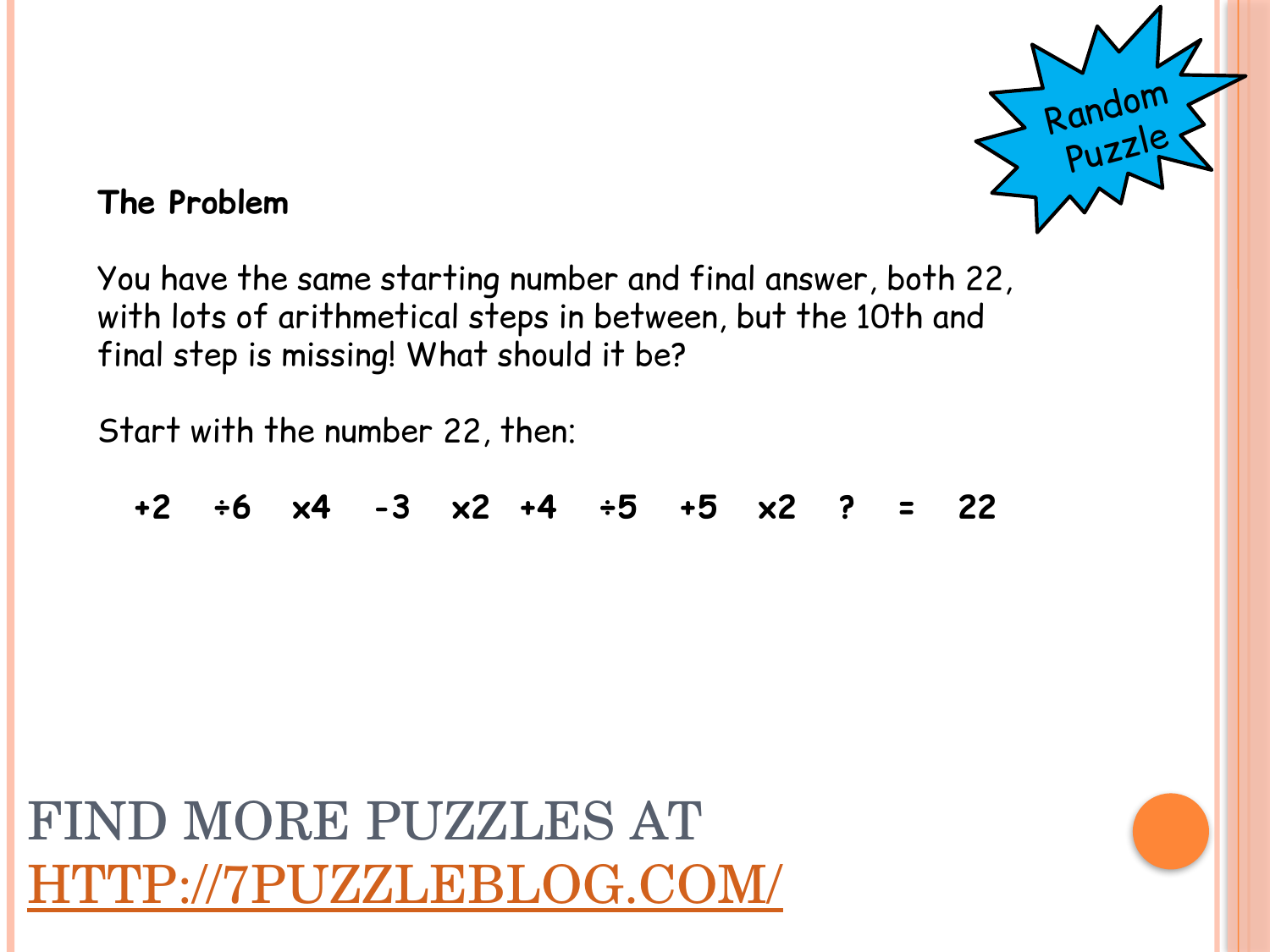

Random Puzzle
The Problem

You have the same starting number and final answer, both 22, with lots of arithmetical steps in between, but the 10th and final step is missing! What should it be?

Start with the number 22, then:

+2   ÷6   x4   -3   x2  +4   ÷5   +5   x2   ?   =   22
# Find more puzzles at http://7puzzleblog.com/